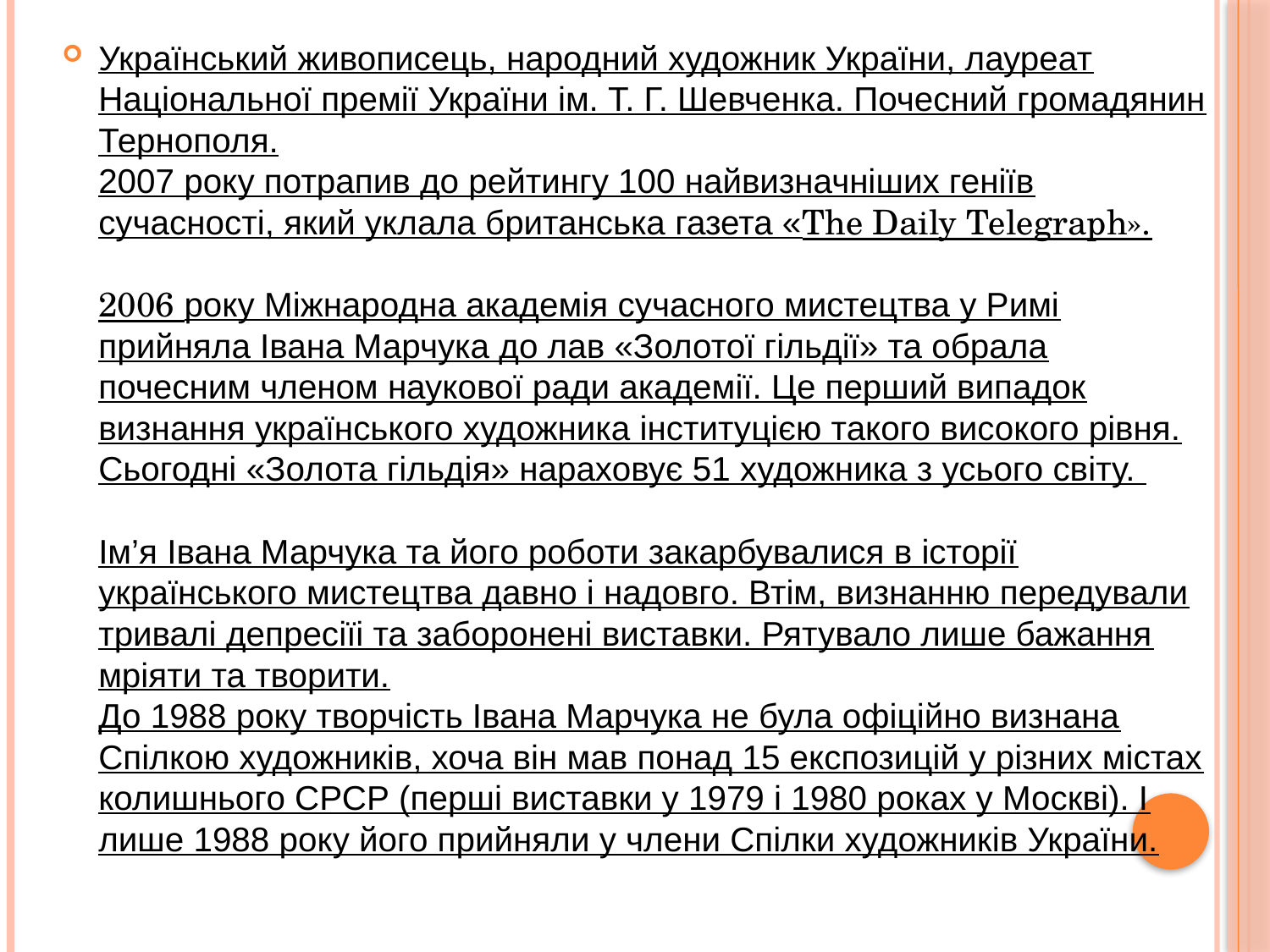

Український живописець, народний художник України, лауреат Національної премії України ім. Т. Г. Шевченка. Почесний громадянин Тернополя.
2007 року потрапив до рейтингу 100 найвизначніших геніїв сучасності, який уклала британська газета «The Daily Telegraph».
2006 року Міжнародна академія сучасного мистецтва у Римі прийняла Івана Марчука до лав «Золотої гільдії» та обрала почесним членом наукової ради академії. Це перший випадок визнання українського художника інституцією такого високого рівня. Сьогодні «Золота гільдія» нараховує 51 художника з усього світу. 
Ім’я Івана Марчука та його роботи закарбувалися в історії українського мистецтва давно і надовго. Втім, визнанню передували тривалі депресіїі та заборонені виставки. Рятувало лише бажання мріяти та творити.
До 1988 року творчість Івана Марчука не була офіційно визнана Спілкою художників, хоча він мав понад 15 експозицій у різних містах колишнього СРСР (перші виставки у 1979 і 1980 роках у Москві). І лише 1988 року його прийняли у члени Спілки художників України.